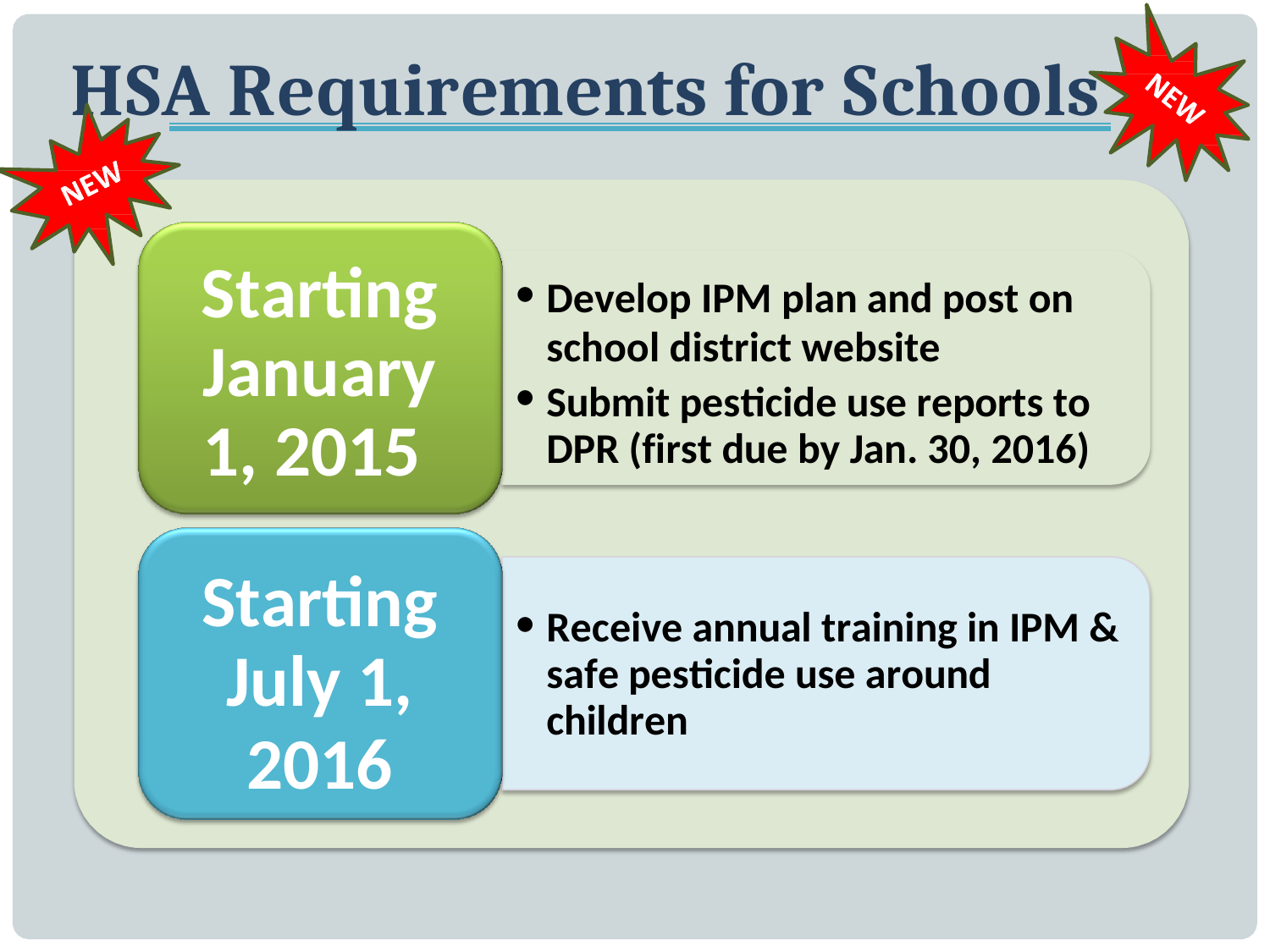

# HSA Requirements for Schools

Starting January 1, 2015
Develop IPM plan and post on
school district website
Submit pesticide use reports to DPR (first due by Jan. 30, 2016)

Starting
July 1,
2016

Receive annual training in IPM & safe pesticide use around children